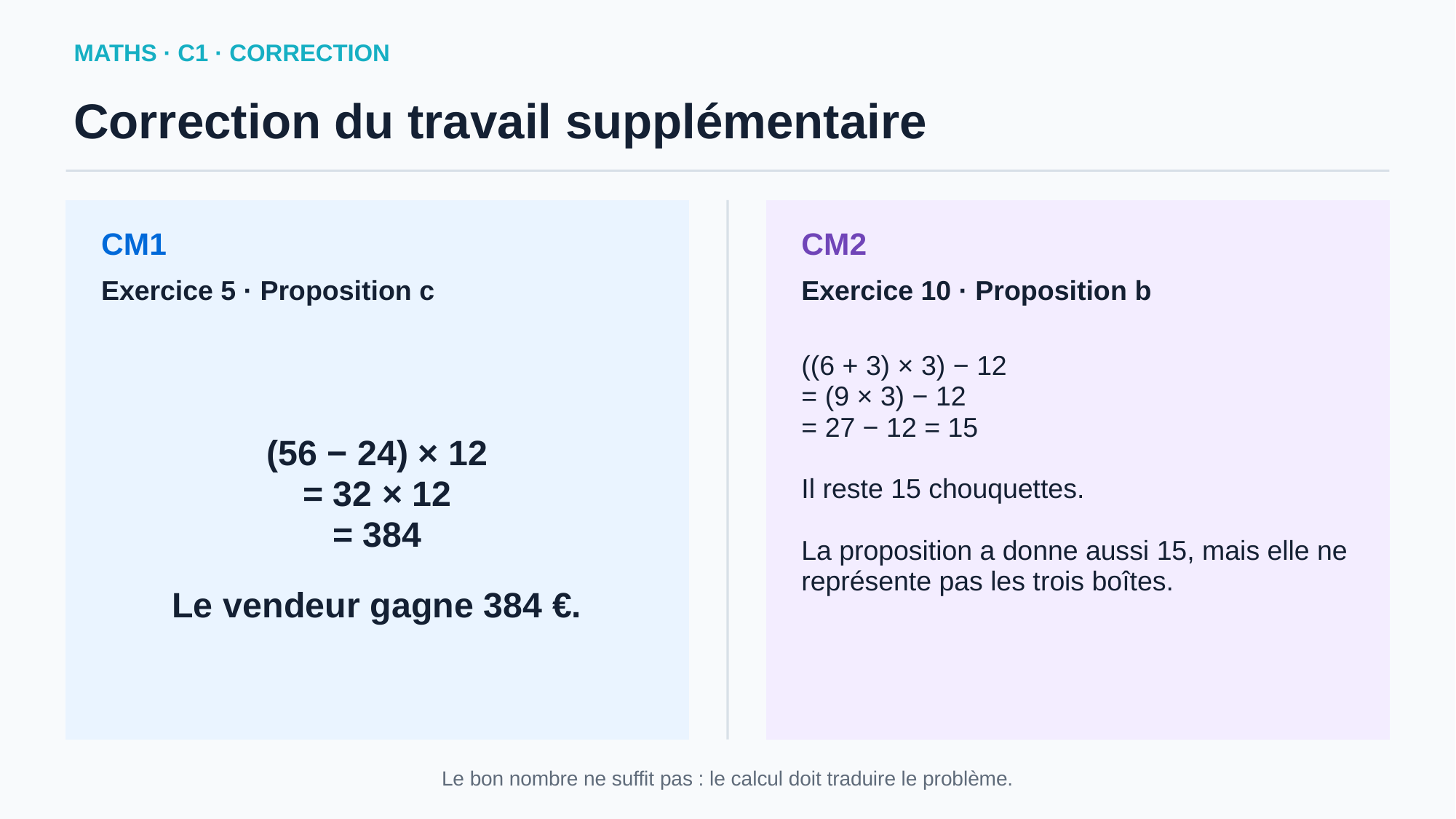

MATHS · C1 · CORRECTION
Correction du travail supplémentaire

CM1
CM2
Exercice 5 · Proposition c
Exercice 10 · Proposition b
(56 − 24) × 12
= 32 × 12
= 384

Le vendeur gagne 384 €.
((6 + 3) × 3) − 12
= (9 × 3) − 12
= 27 − 12 = 15

Il reste 15 chouquettes.

La proposition a donne aussi 15, mais elle ne représente pas les trois boîtes.
Le bon nombre ne suffit pas : le calcul doit traduire le problème.